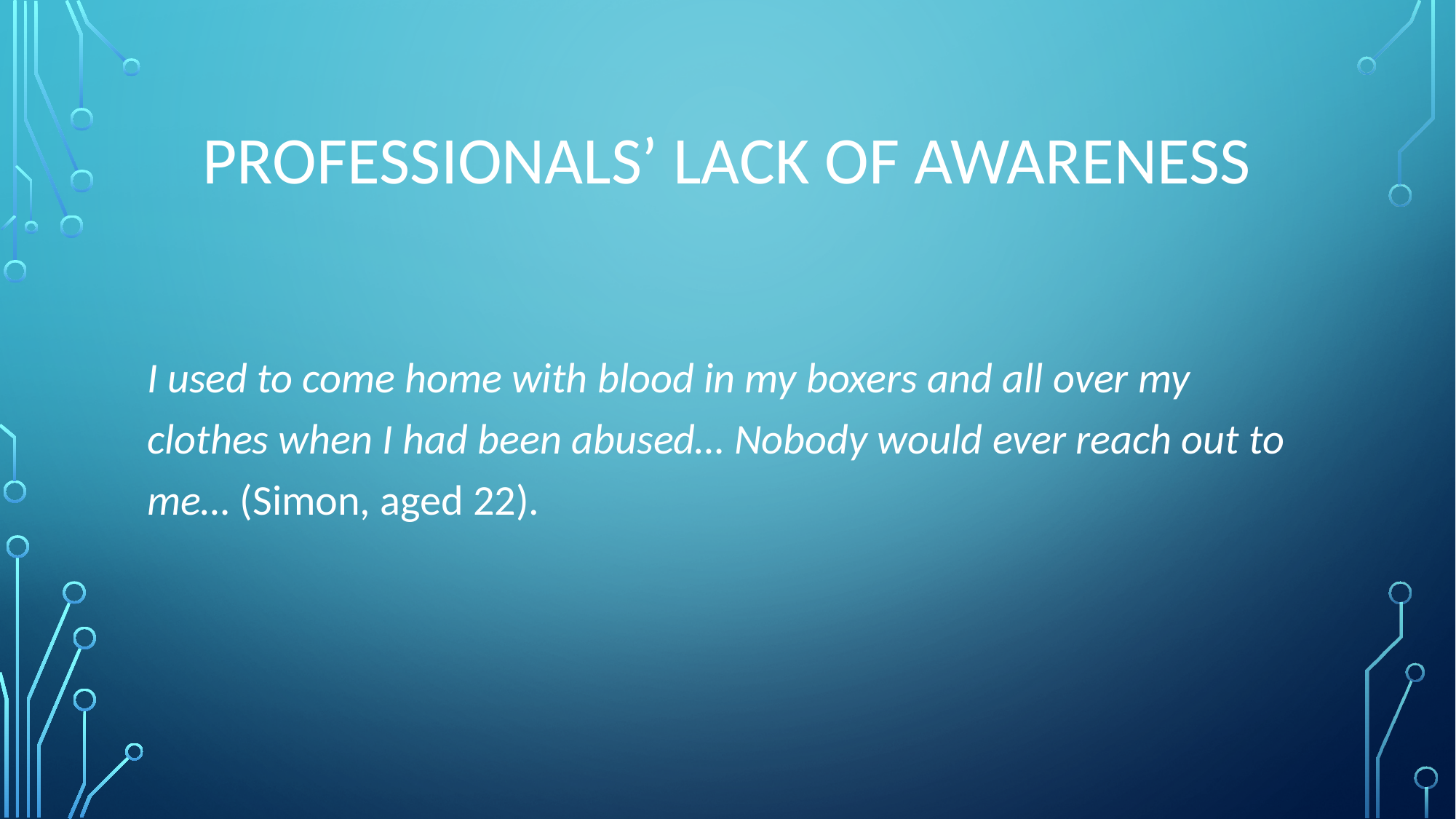

# Professionals’ lack of awareness

I used to come home with blood in my boxers and all over my clothes when I had been abused… Nobody would ever reach out to me… (Simon, aged 22).